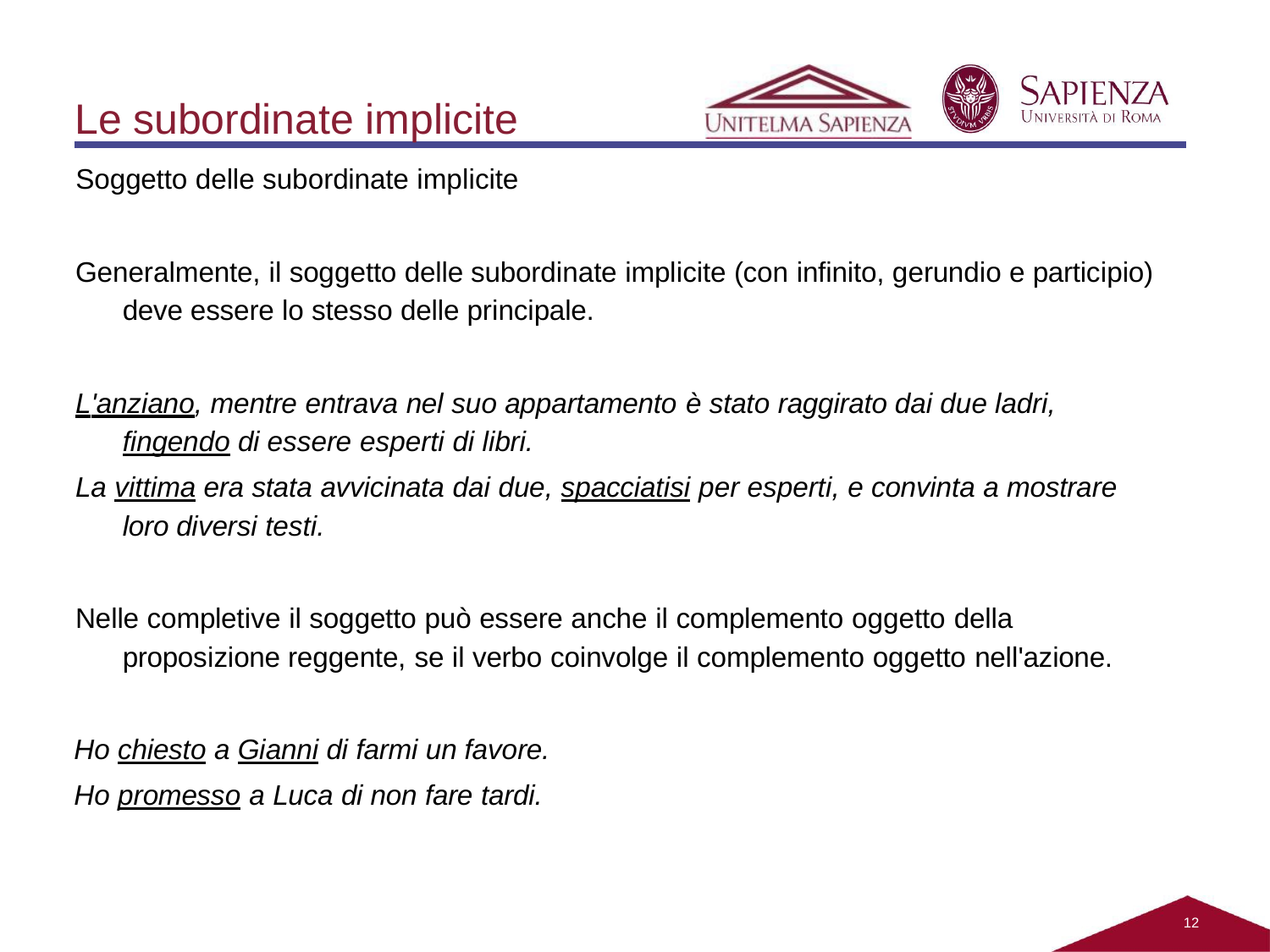

# Le subordinate implicite
Soggetto delle subordinate implicite

Generalmente, il soggetto delle subordinate implicite (con infinito, gerundio e participio) deve essere lo stesso delle principale.

L'anziano, mentre entrava nel suo appartamento è stato raggirato dai due ladri, fingendo di essere esperti di libri.
La vittima era stata avvicinata dai due, spacciatisi per esperti, e convinta a mostrare loro diversi testi.

Nelle completive il soggetto può essere anche il complemento oggetto della proposizione reggente, se il verbo coinvolge il complemento oggetto nell'azione.

Ho chiesto a Gianni di farmi un favore.
Ho promesso a Luca di non fare tardi.
12